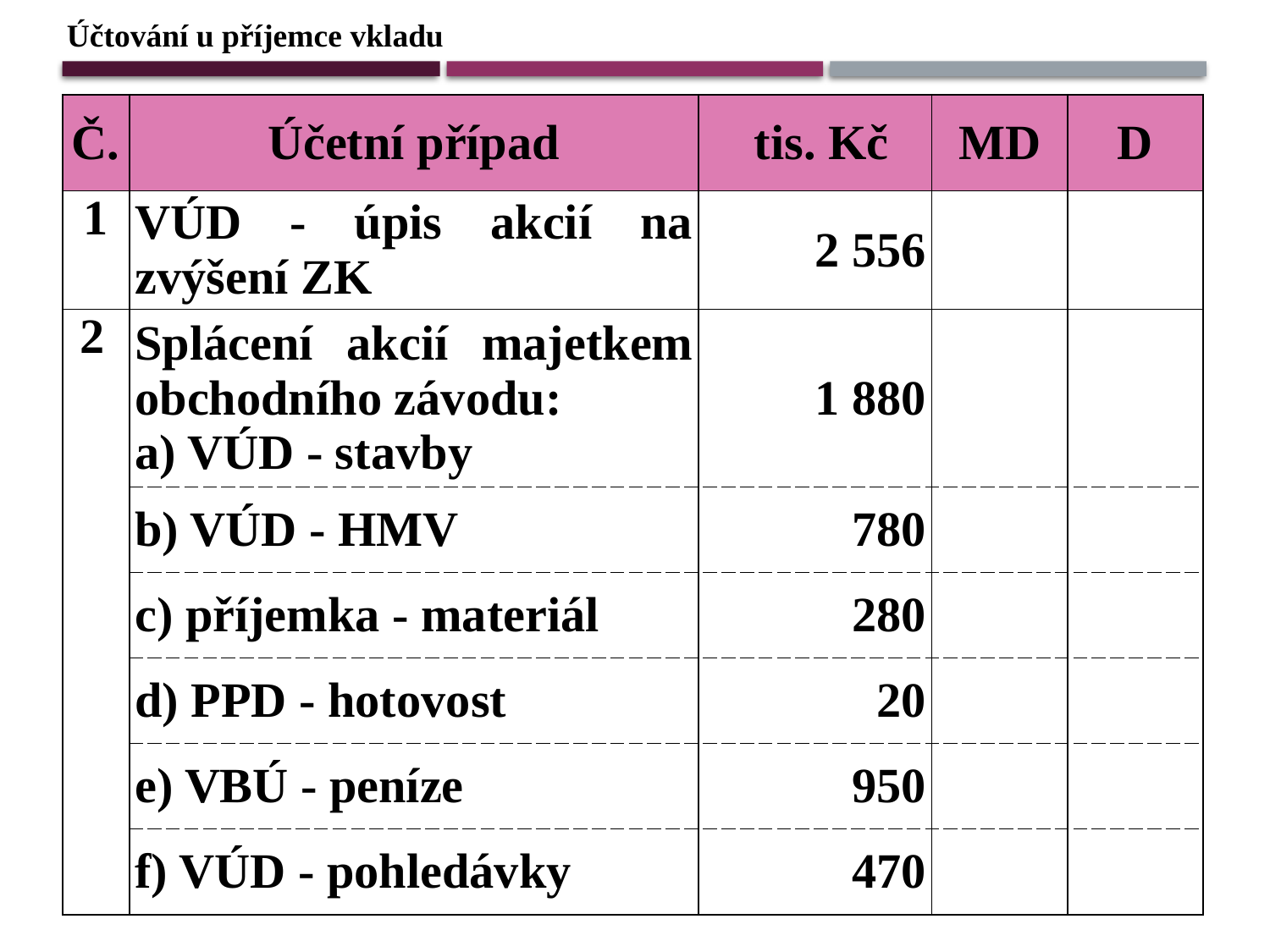

Účtování u příjemce vkladu
| Č. | Účetní případ | tis. Kč | MD | D |
| --- | --- | --- | --- | --- |
| 1 | VÚD - úpis akcií na zvýšení ZK | 2 556 |  |  |
| 2 | Splácení akcií majetkem obchodního závodu: a) VÚD - stavby | 1 880 |  |  |
|  | b) VÚD - HMV | 780 |  |  |
|  | c) příjemka - materiál | 280 |  |  |
|  | d) PPD - hotovost | 20 |  |  |
|  | e) VBÚ - peníze | 950 |  |  |
|  | f) VÚD - pohledávky | 470 |  |  |